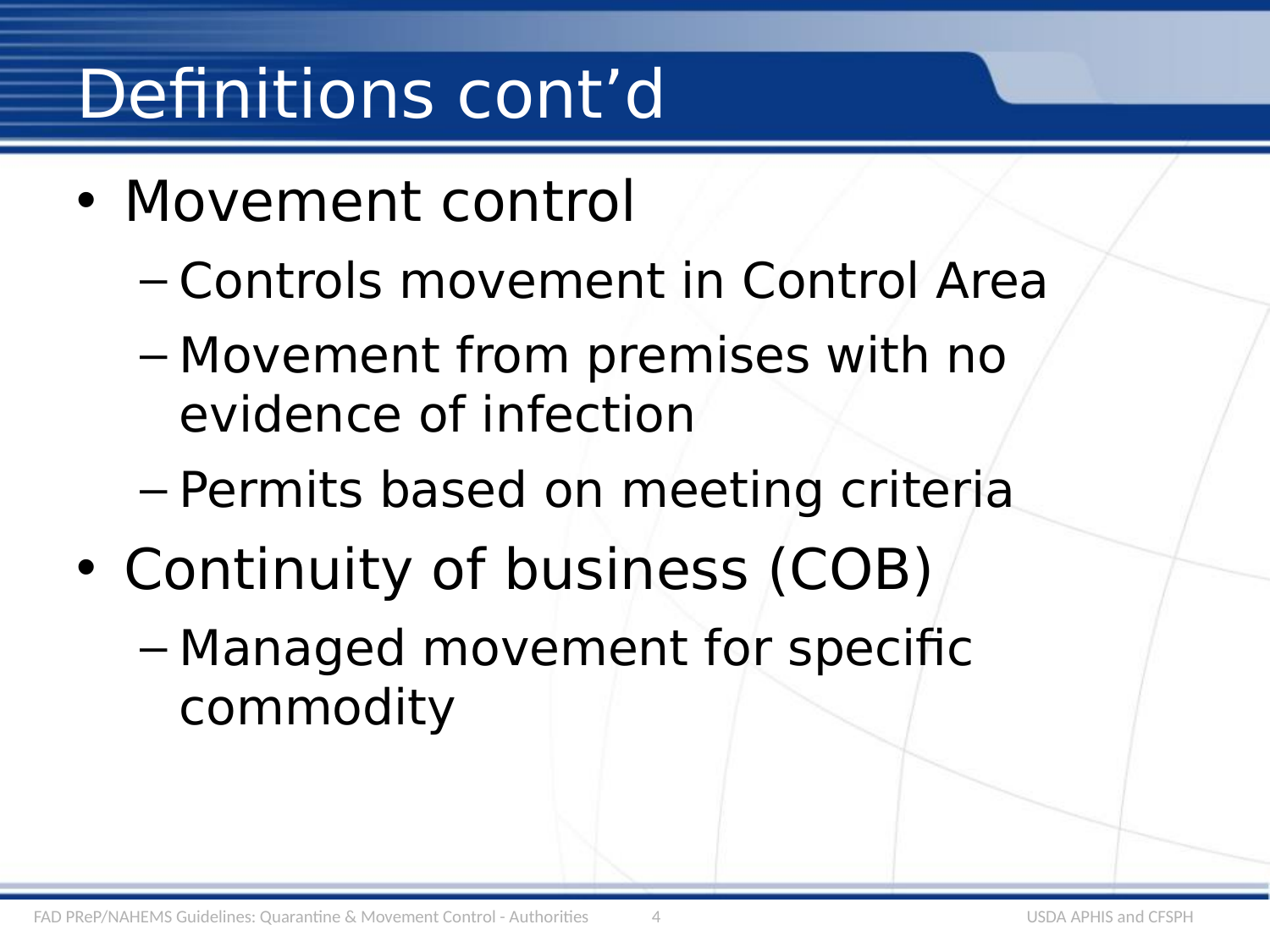

# Definitions cont’d
Movement control
Controls movement in Control Area
Movement from premises with no evidence of infection
Permits based on meeting criteria
Continuity of business (COB)
Managed movement for specific commodity
FAD PReP/NAHEMS Guidelines: Quarantine & Movement Control - Authorities
4
USDA APHIS and CFSPH